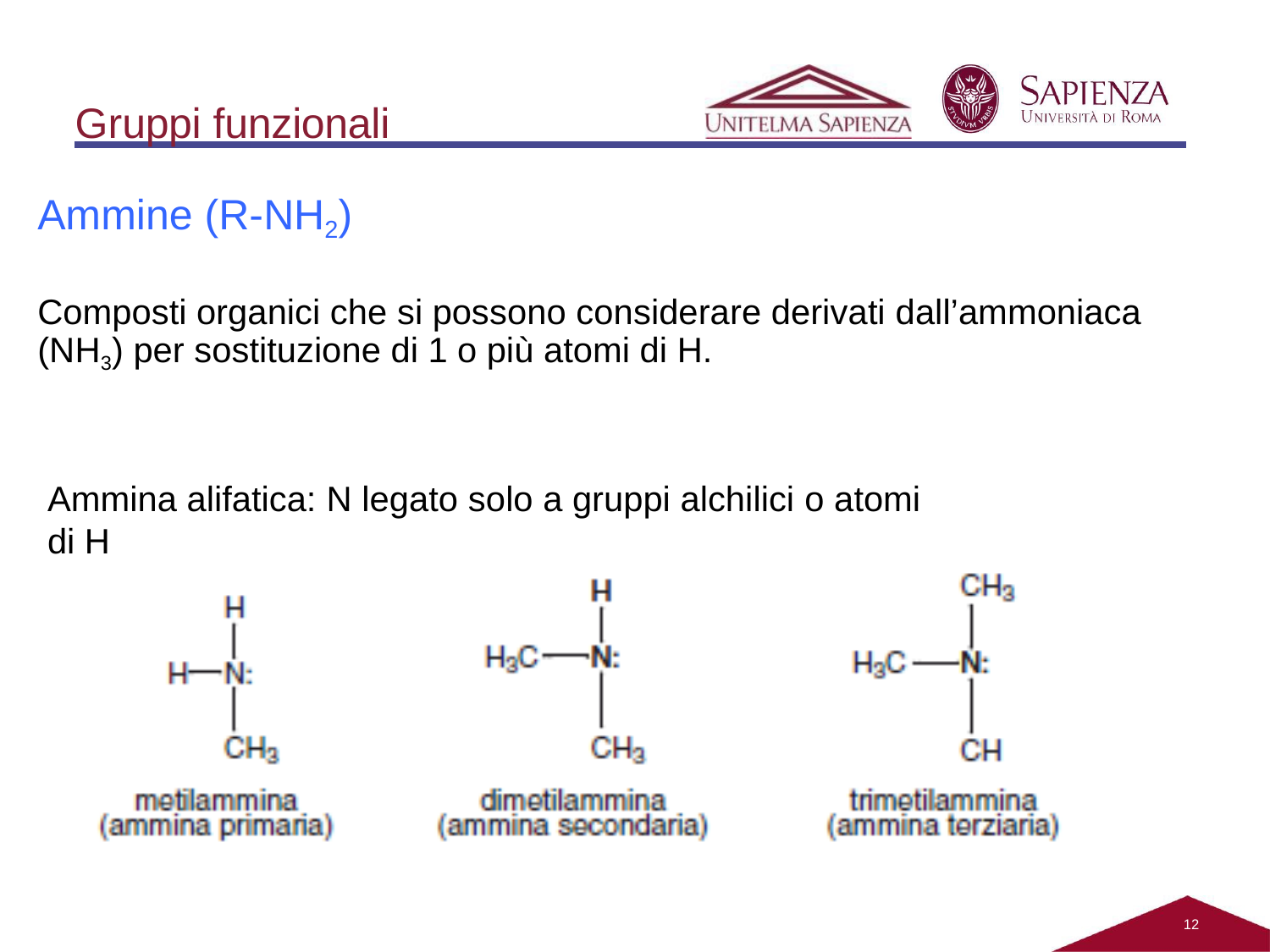

# Gruppi funzionali
Ammine (R-NH2)

Composti organici che si possono considerare derivati dall’ammoniaca (NH3) per sostituzione di 1 o più atomi di H.
Ammina alifatica: N legato solo a gruppi alchilici o atomi di H

12